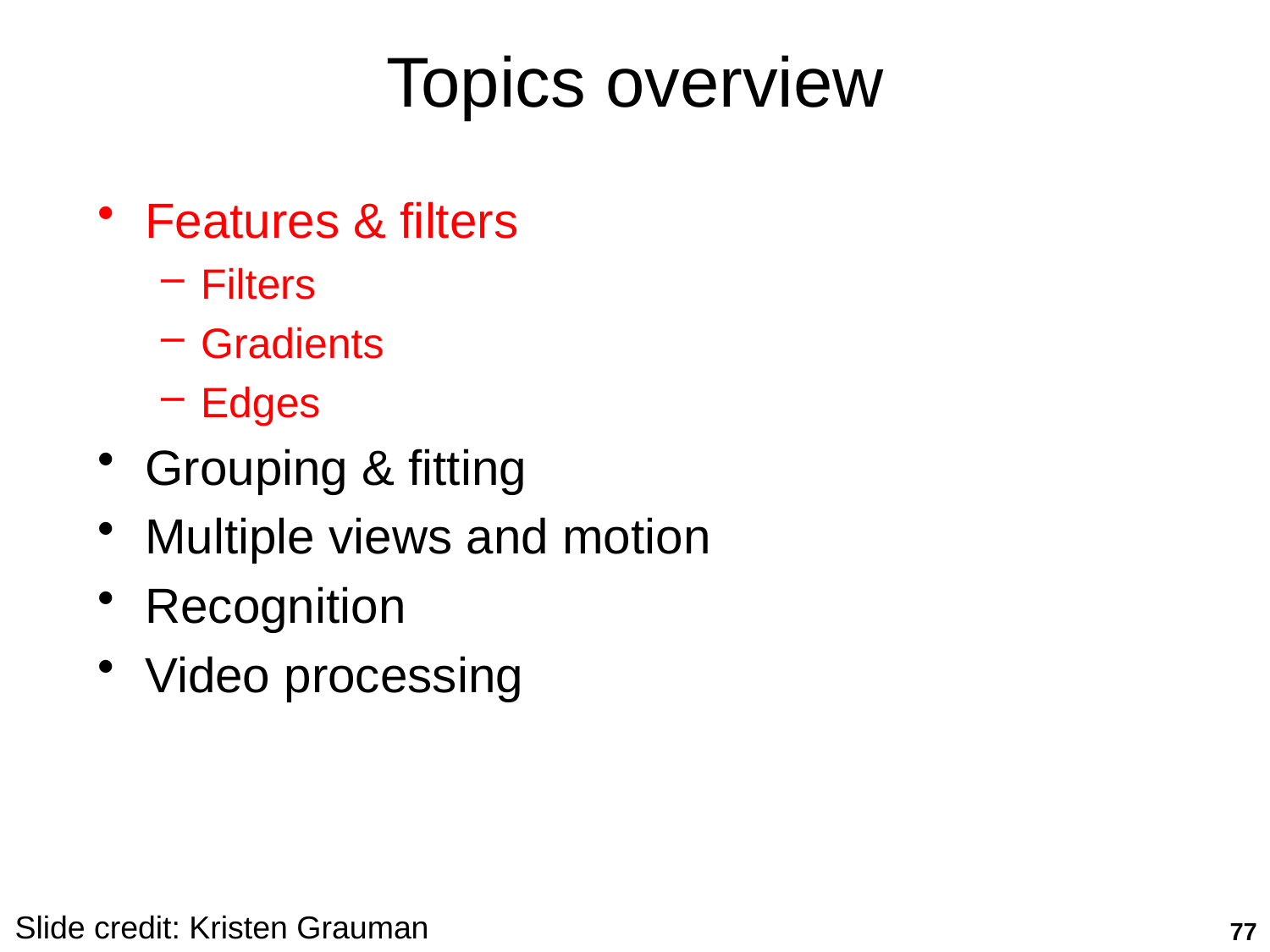

# Topics overview
Features & filters
Filters
Gradients
Edges
Grouping & fitting
Multiple views and motion
Recognition
Video processing
Slide credit: Kristen Grauman
77